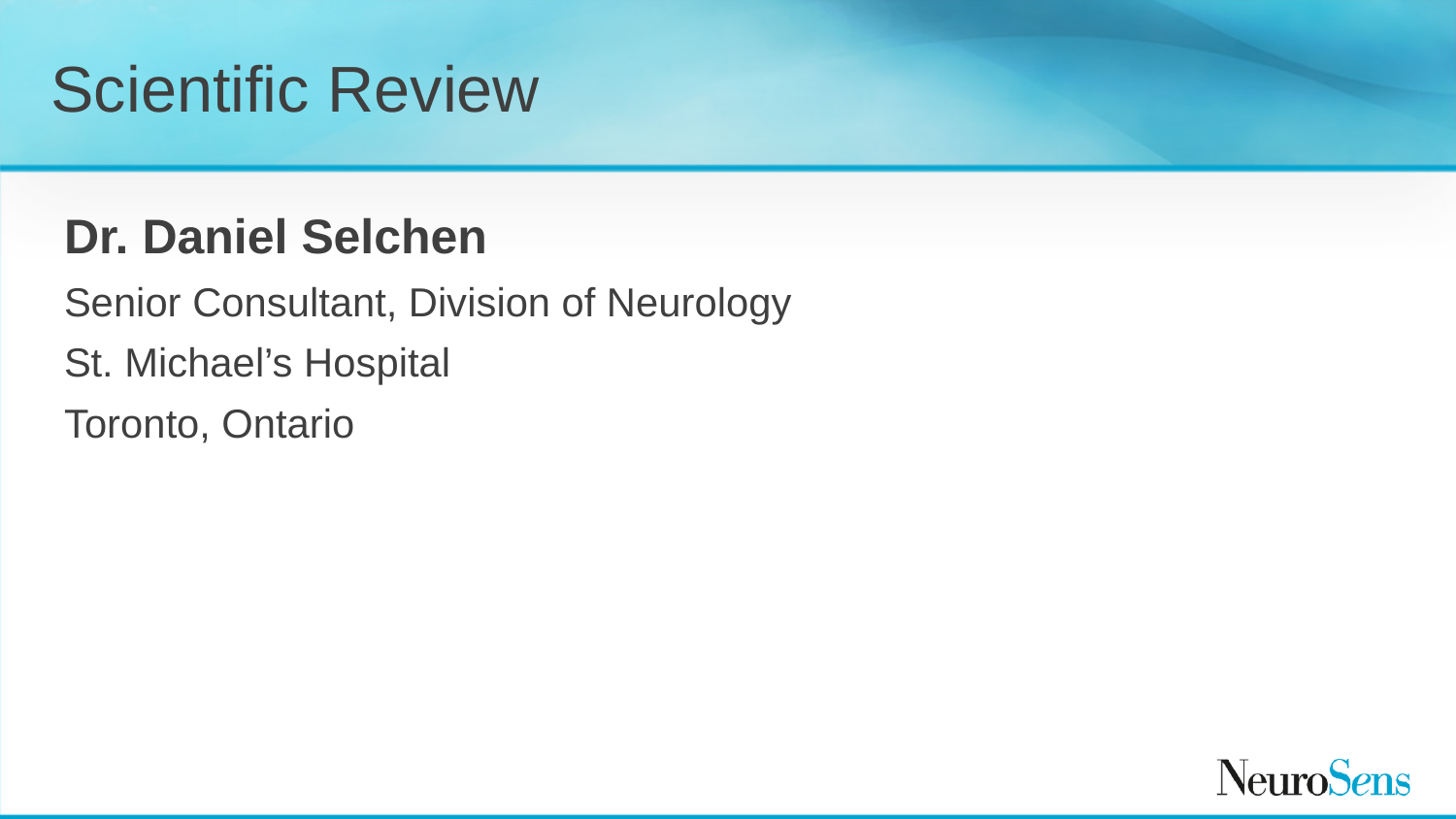

# Scientific Review
Dr. Daniel Selchen
Senior Consultant, Division of Neurology
St. Michael’s Hospital
Toronto, Ontario
2